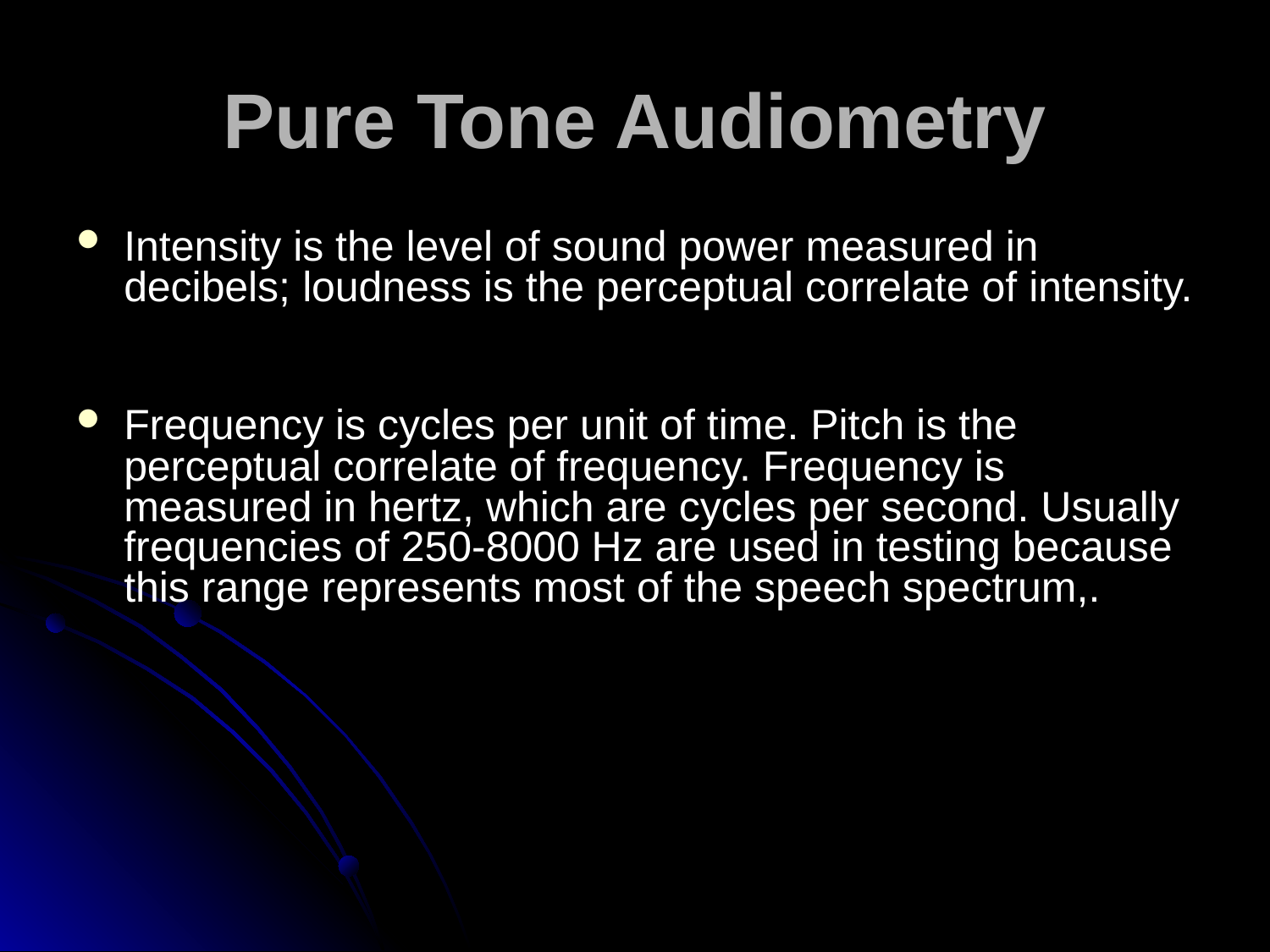

# Pure Tone Audiometry
Intensity is the level of sound power measured in decibels; loudness is the perceptual correlate of intensity.

Frequency is cycles per unit of time. Pitch is the perceptual correlate of frequency. Frequency is measured in hertz, which are cycles per second. Usually frequencies of 250-8000 Hz are used in testing because this range represents most of the speech spectrum,.